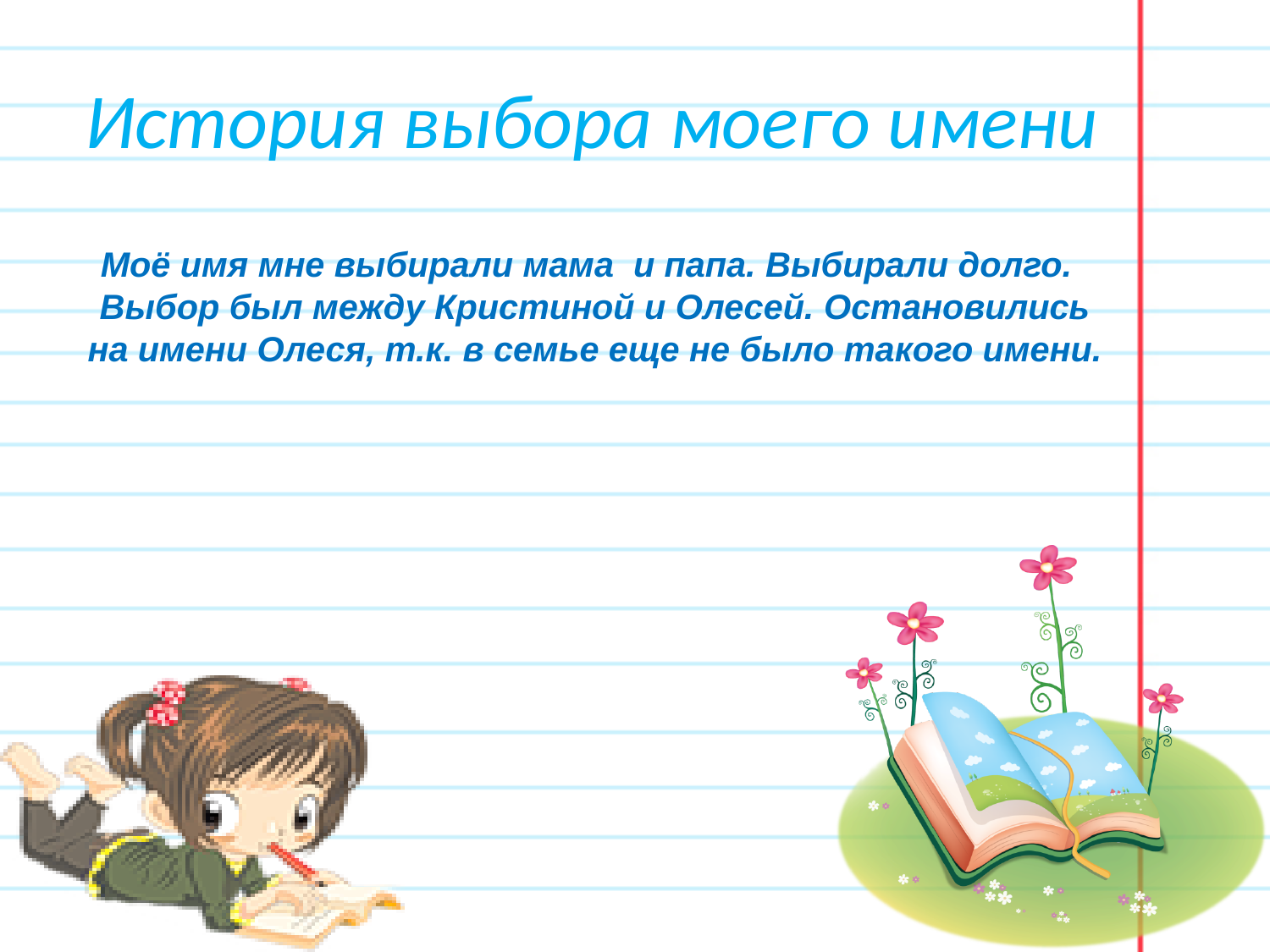

# История выбора моего имени
    Моё имя мне выбирали мама  и папа. Выбирали долго. Выбор был между Кристиной и Олесей. Остановились на имени Олеся, т.к. в семье еще не было такого имени.